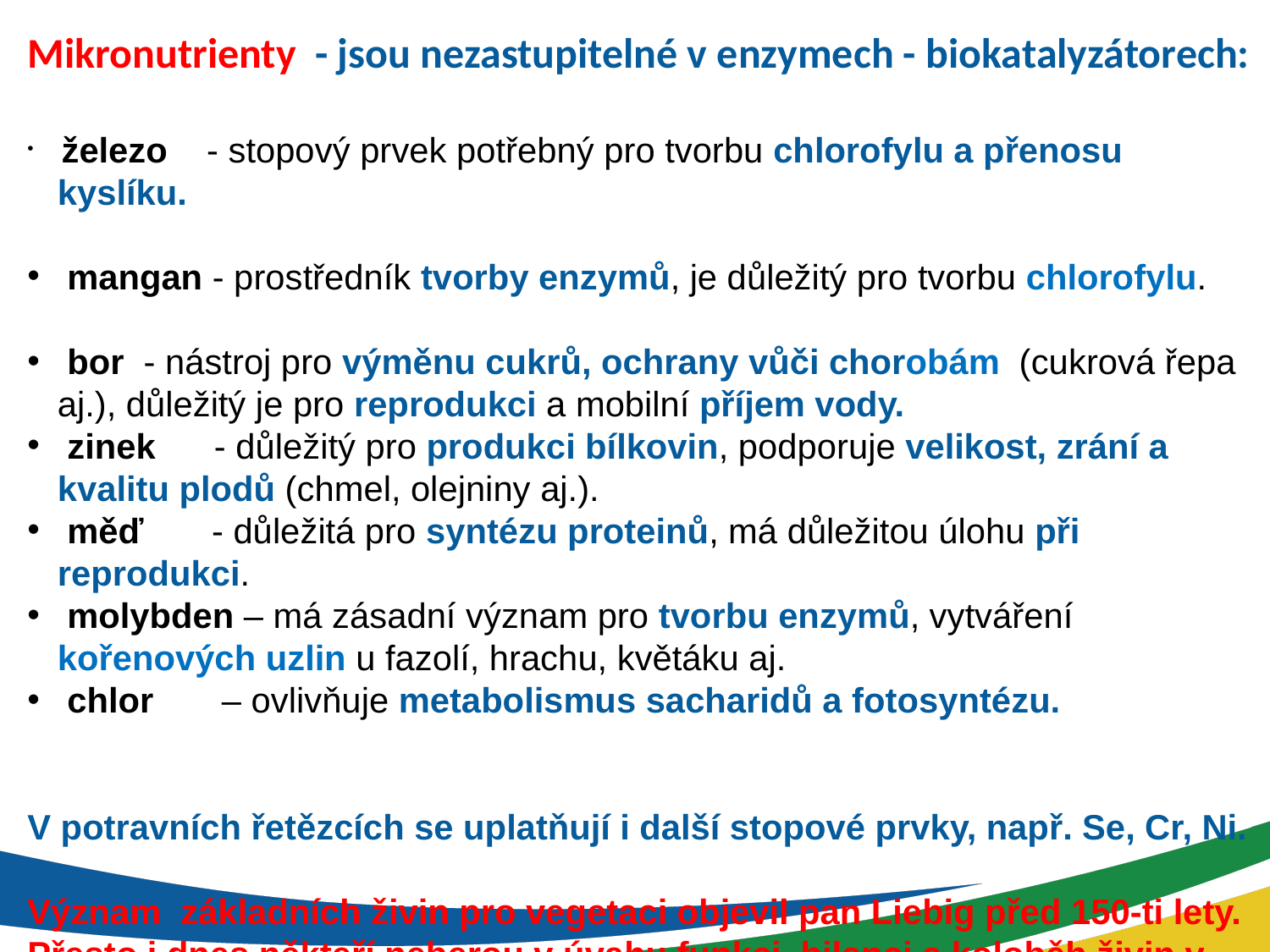

Mikronutrienty  - jsou nezastupitelné v enzymech - biokatalyzátorech:

 železo    - stopový prvek potřebný pro tvorbu chlorofylu a přenosu kyslíku.

 mangan - prostředník tvorby enzymů, je důležitý pro tvorbu chlorofylu.

 bor  - nástroj pro výměnu cukrů, ochrany vůči chorobám  (cukrová řepa aj.), důležitý je pro reprodukci a mobilní příjem vody.
 zinek      - důležitý pro produkci bílkovin, podporuje velikost, zrání a kvalitu plodů (chmel, olejniny aj.).
 měď       - důležitá pro syntézu proteinů, má důležitou úlohu při reprodukci.
 molybden – má zásadní význam pro tvorbu enzymů, vytváření kořenových uzlin u fazolí, hrachu, květáku aj.
 chlor       – ovlivňuje metabolismus sacharidů a fotosyntézu.

V potravních řetězcích se uplatňují i další stopové prvky, např. Se, Cr, Ni.

Význam  základních živin pro vegetaci objevil pan Liebig před 150-ti lety.
Přesto i dnes někteří neberou v úvahu funkci, bilanci a koloběh živin v půdě a přírodě!